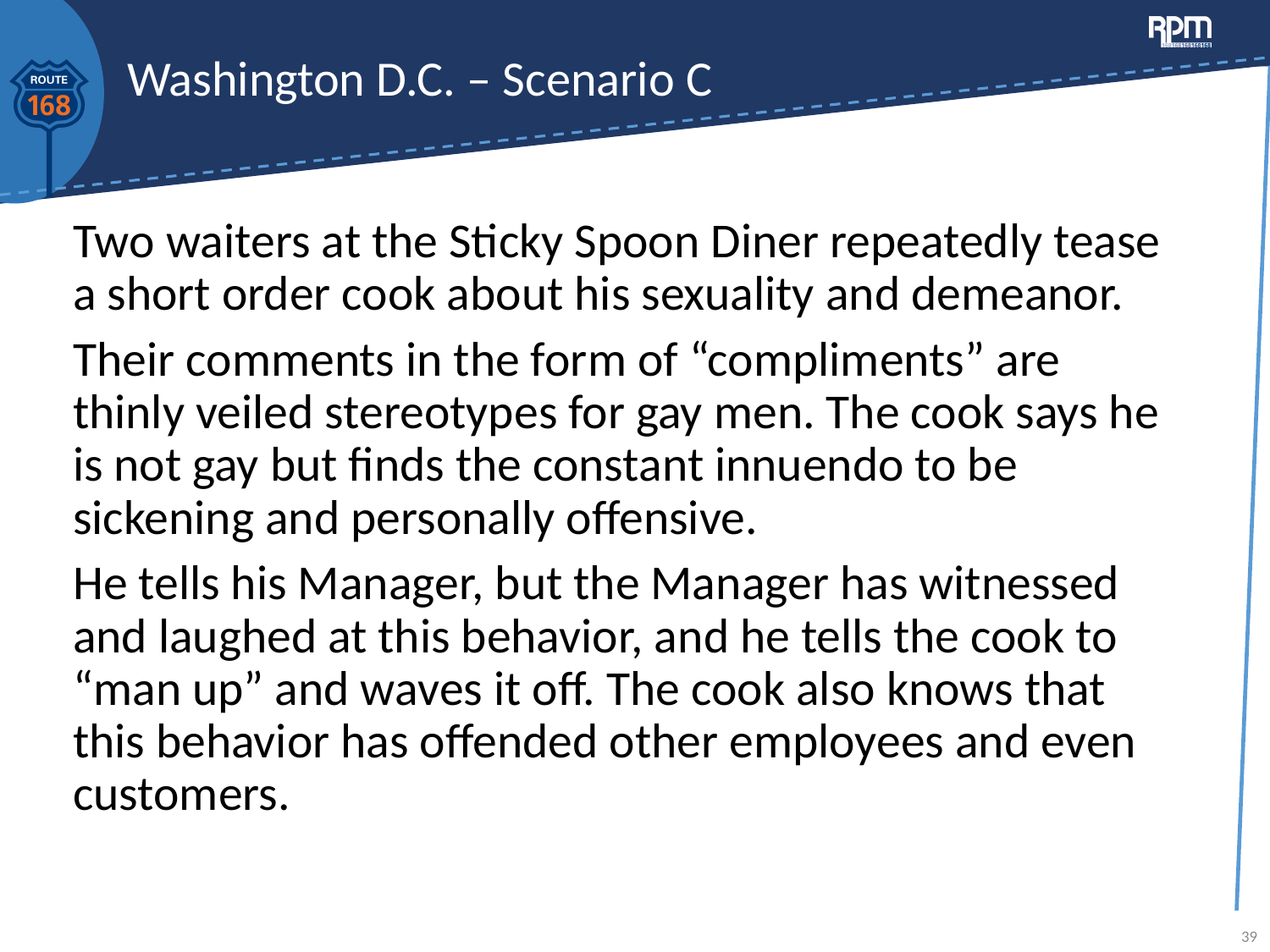

# Washington D.C. – Scenario C
Two waiters at the Sticky Spoon Diner repeatedly tease a short order cook about his sexuality and demeanor.
Their comments in the form of “compliments” are thinly veiled stereotypes for gay men. The cook says he is not gay but finds the constant innuendo to be sickening and personally offensive.
He tells his Manager, but the Manager has witnessed and laughed at this behavior, and he tells the cook to “man up” and waves it off. The cook also knows that this behavior has offended other employees and even customers.
39